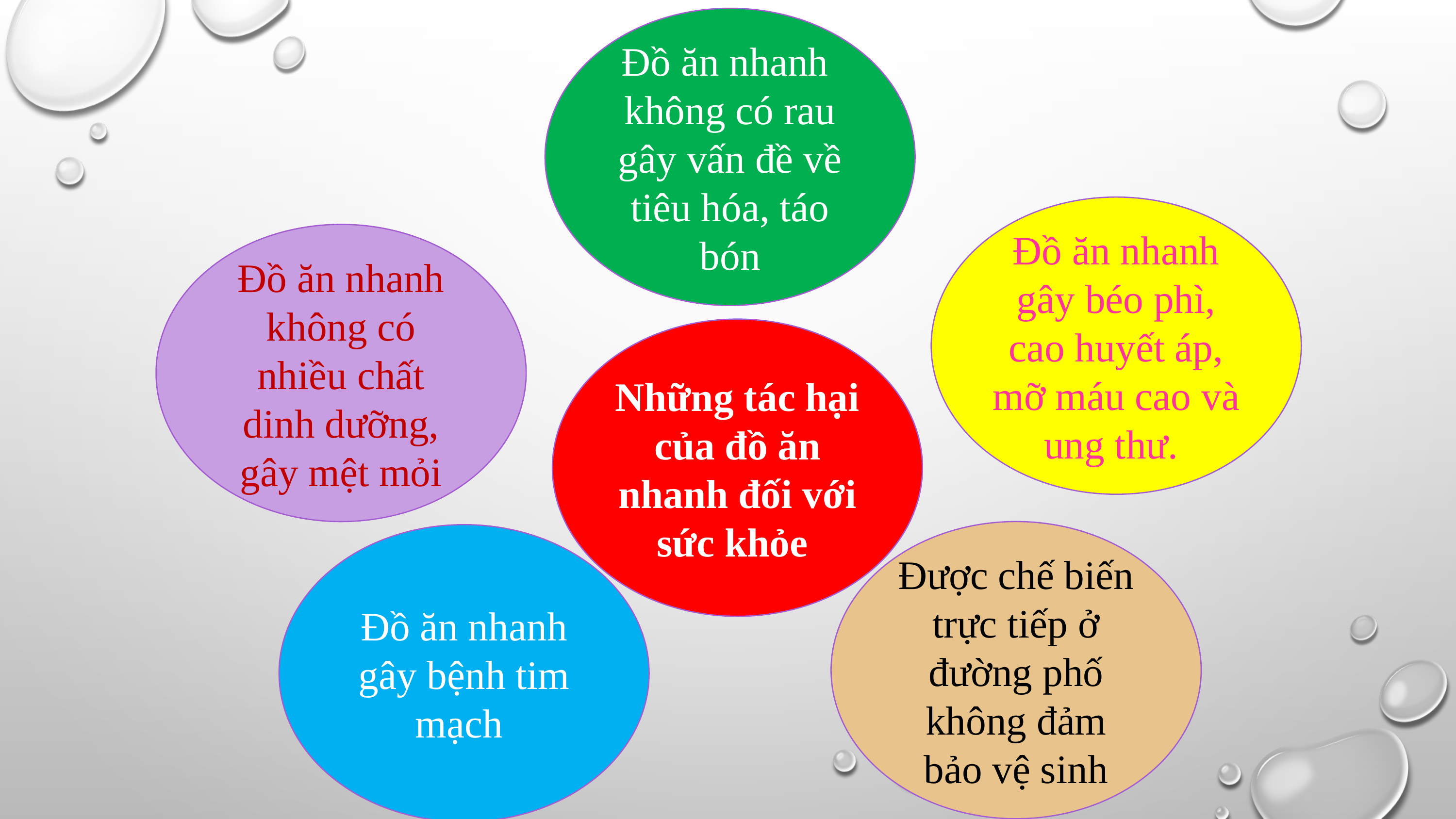

Đồ ăn nhanh  không có rau gây vấn đề về tiêu hóa, táo bón
Đồ ăn nhanh gây béo phì, cao huyết áp, mỡ máu cao và ung thư.
Đồ ăn nhanh không có nhiều chất dinh dưỡng, gây mệt mỏi
Những tác hại của đồ ăn nhanh đối với sức khỏe
Được chế biến trực tiếp ở đường phố không đảm bảo vệ sinh
Đồ ăn nhanh gây bệnh tim mạch